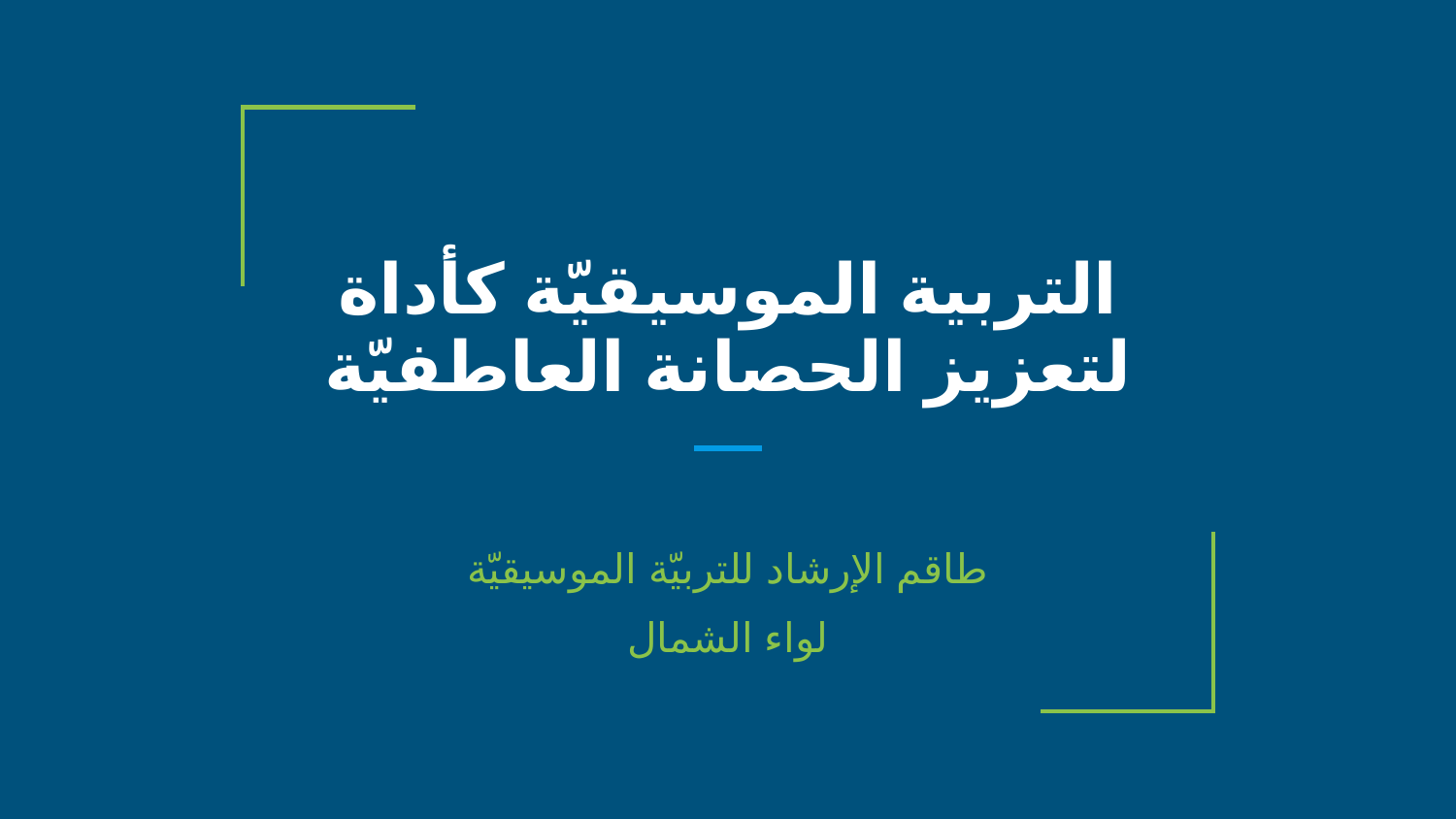

# التربية الموسيقيّة كأداة لتعزيز الحصانة العاطفيّة
طاقم الإرشاد للتربيّة الموسيقيّة
لواء الشمال